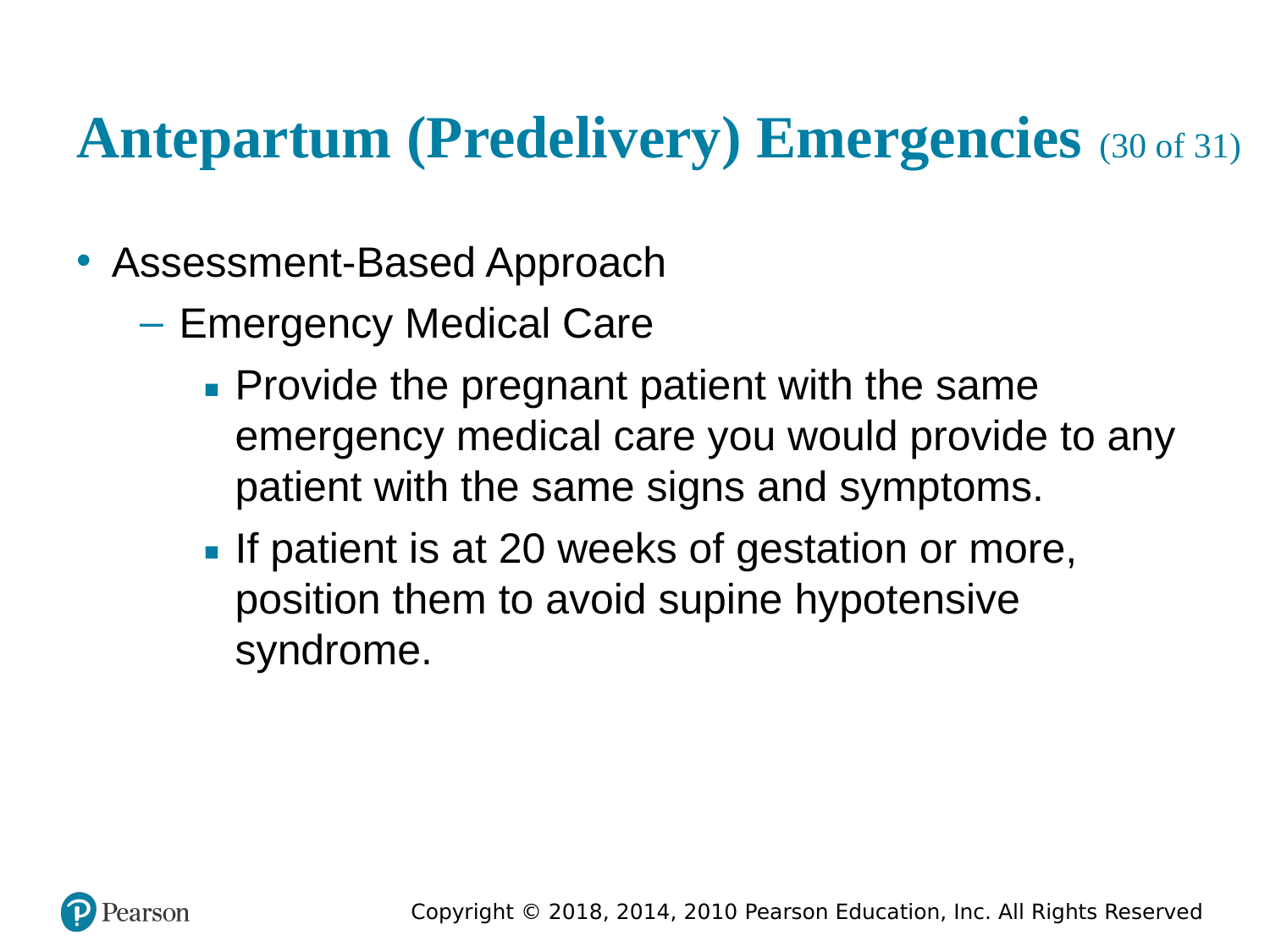

# Antepartum (Predelivery) Emergencies (30 of 31)
Assessment-Based Approach
Emergency Medical Care
Provide the pregnant patient with the same emergency medical care you would provide to any patient with the same signs and symptoms.
If patient is at 20 weeks of gestation or more, position them to avoid supine hypotensive syndrome.